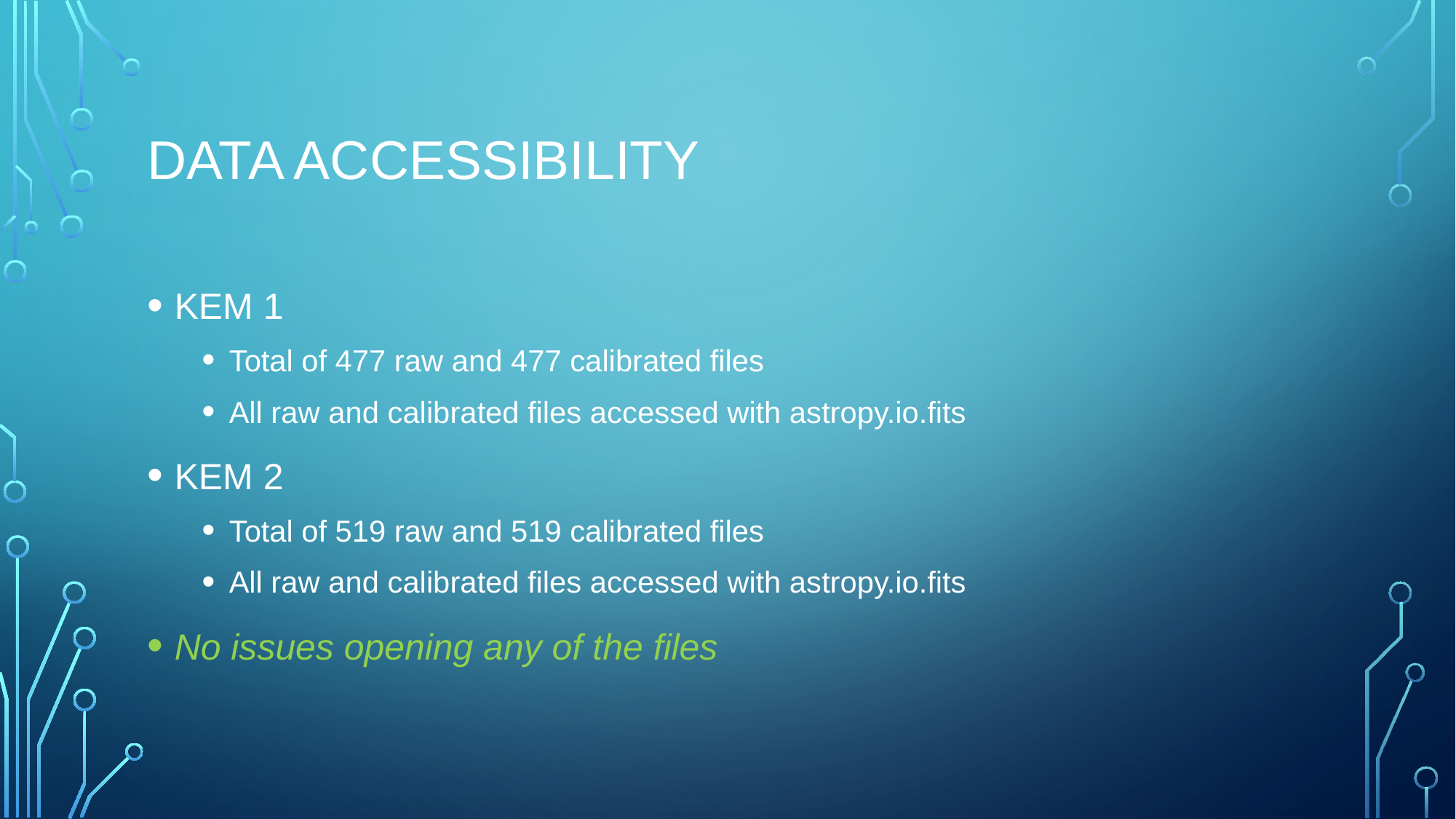

# Data accessibility
KEM 1
Total of 477 raw and 477 calibrated files
All raw and calibrated files accessed with astropy.io.fits
KEM 2
Total of 519 raw and 519 calibrated files
All raw and calibrated files accessed with astropy.io.fits
No issues opening any of the files